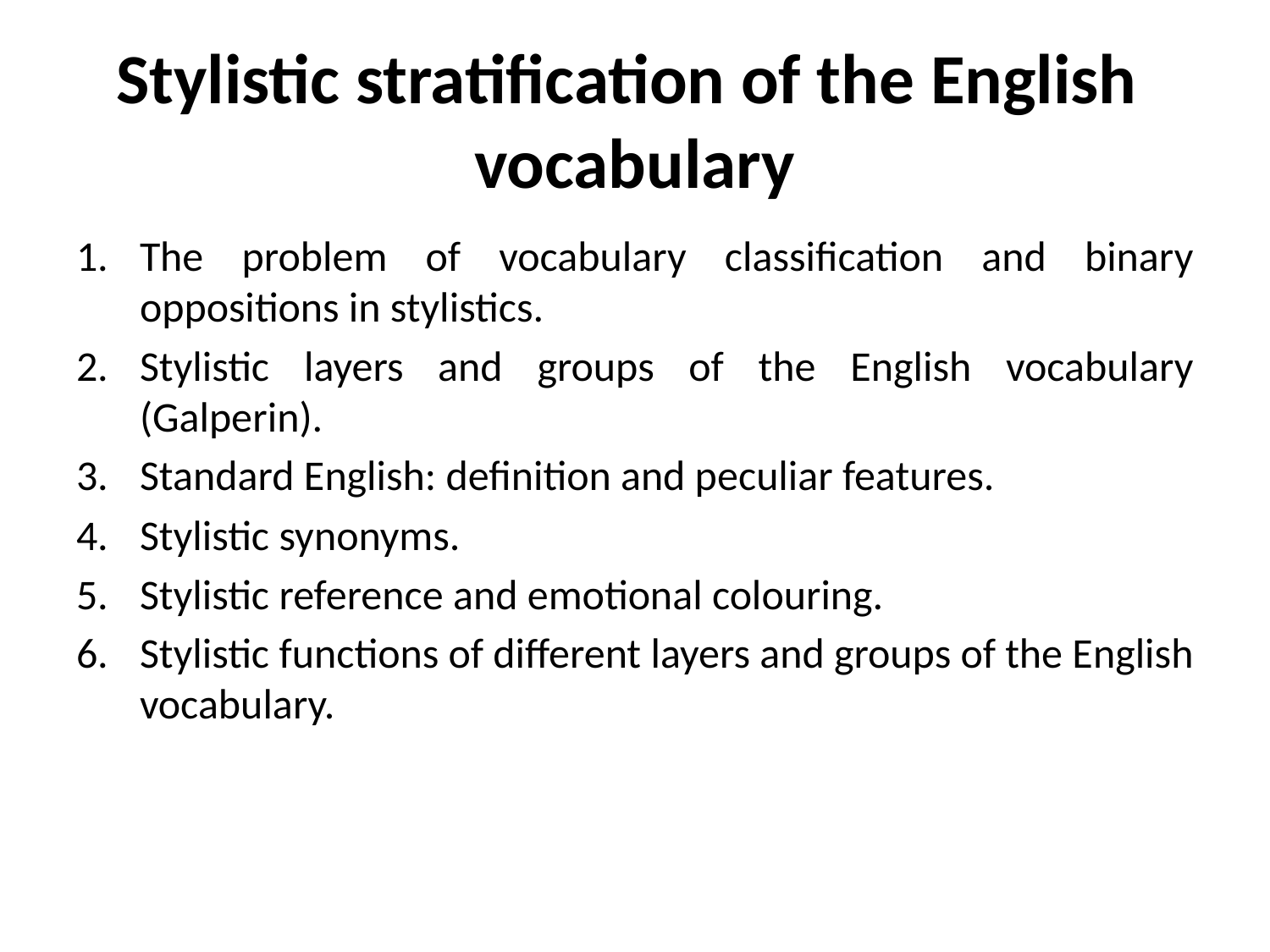

# Stylistic stratification of the English vocabulary
The problem of vocabulary classification and binary oppositions in stylistics.
Stylistic layers and groups of the English vocabulary (Galperin).
Standard English: definition and peculiar features.
Stylistic synonyms.
Stylistic reference and emotional colouring.
Stylistic functions of different layers and groups of the English vocabulary.